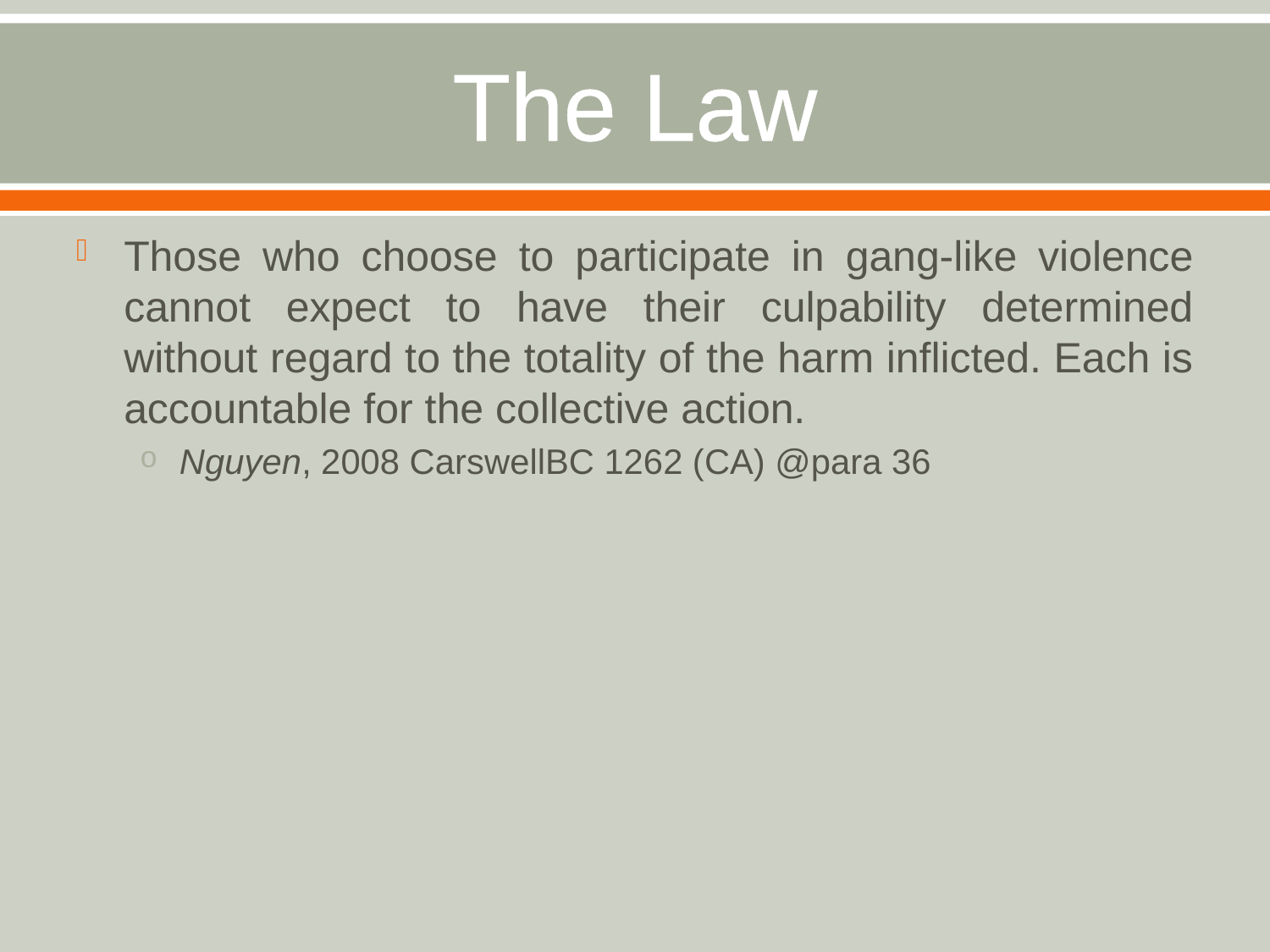

# The Law
Those who choose to participate in gang-like violence cannot expect to have their culpability determined without regard to the totality of the harm inflicted. Each is accountable for the collective action.
Nguyen, 2008 CarswellBC 1262 (CA) @para 36